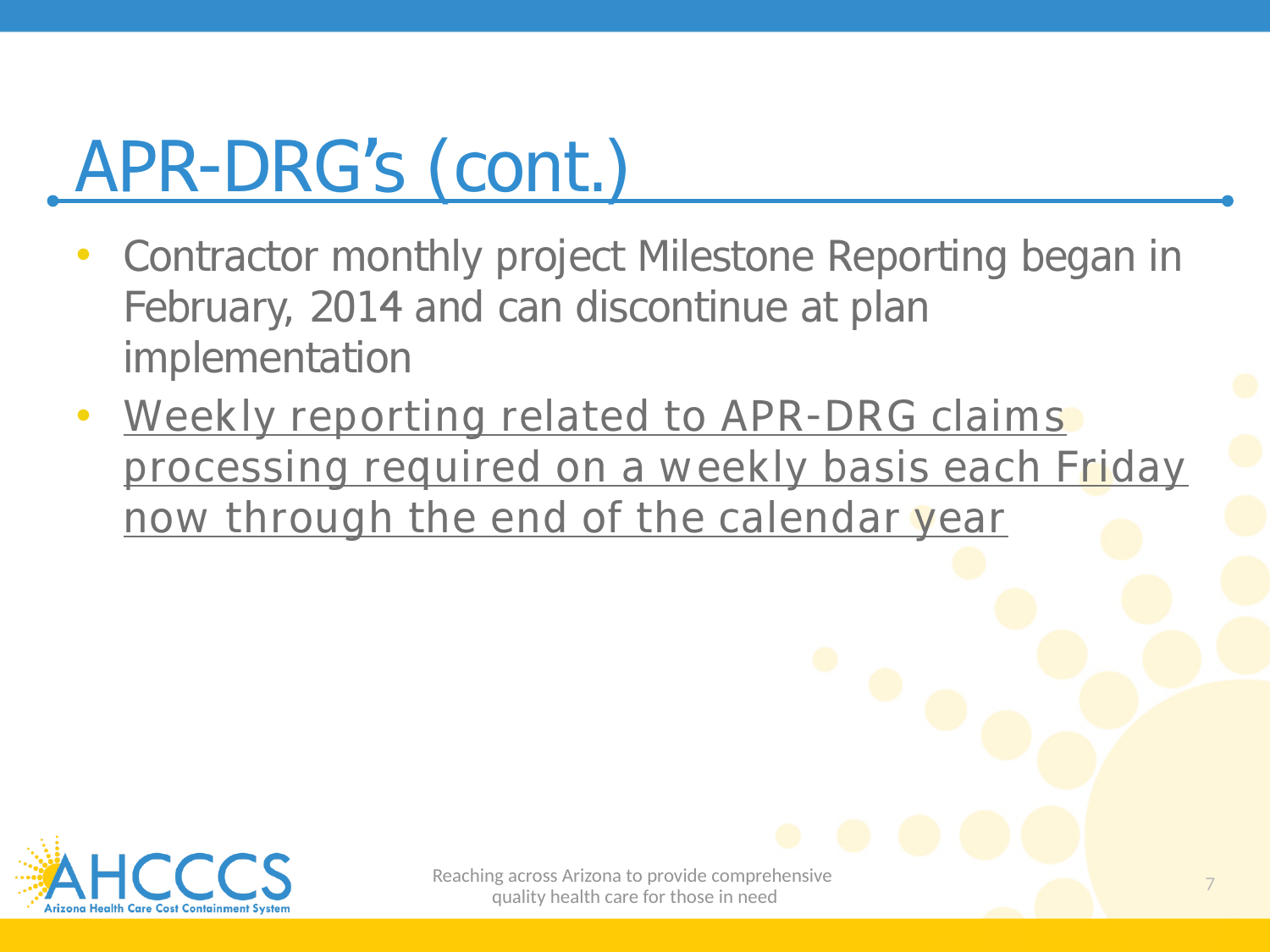

# APR-DRG’s (cont.)
Contractor monthly project Milestone Reporting began in February, 2014 and can discontinue at plan implementation
Weekly reporting related to APR-DRG claims processing required on a weekly basis each Friday now through the end of the calendar year
Reaching across Arizona to provide comprehensive
quality health care for those in need
7